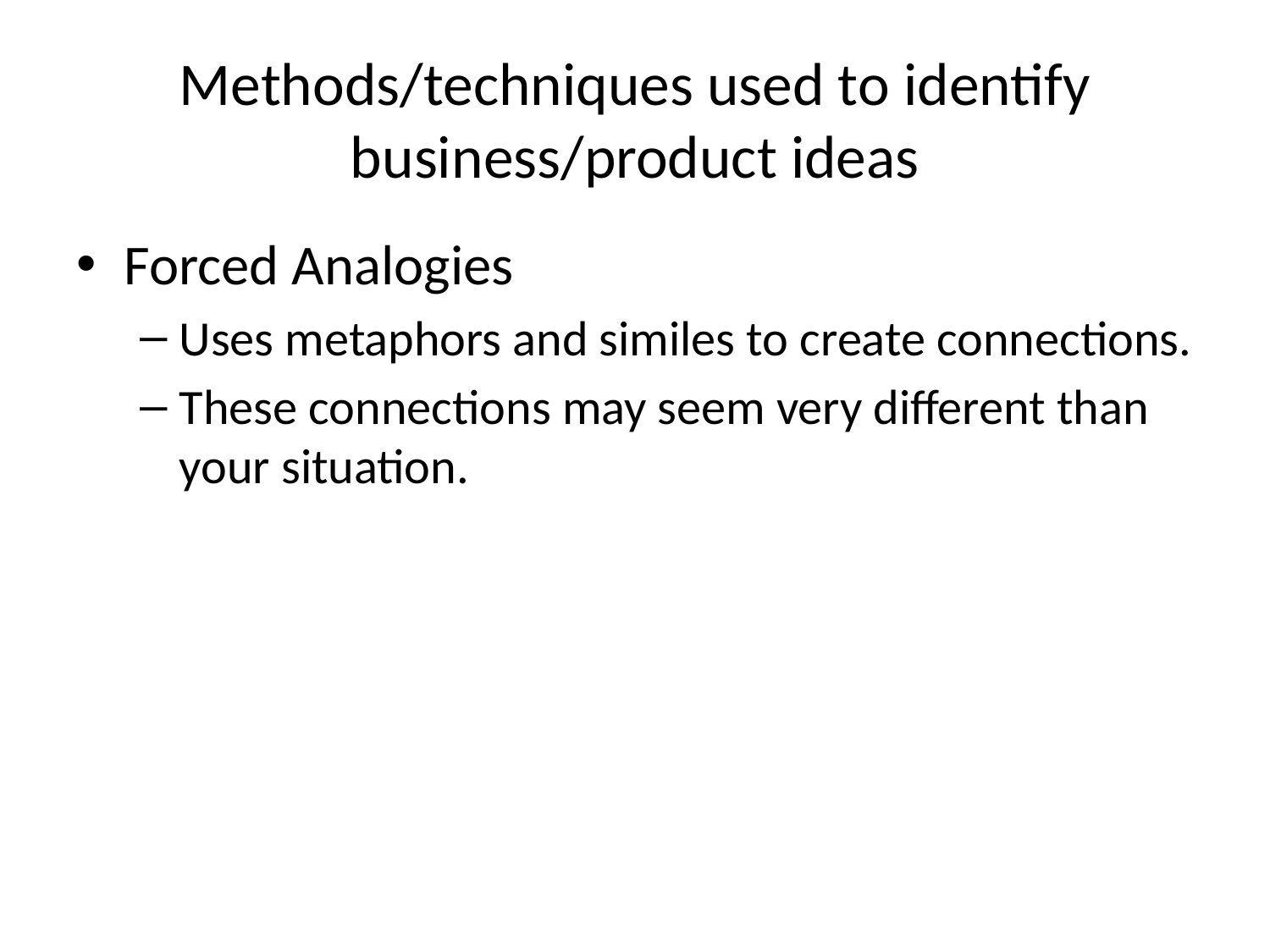

# Methods/techniques used to identify business/product ideas
Forced Analogies
Uses metaphors and similes to create connections.
These connections may seem very different than your situation.